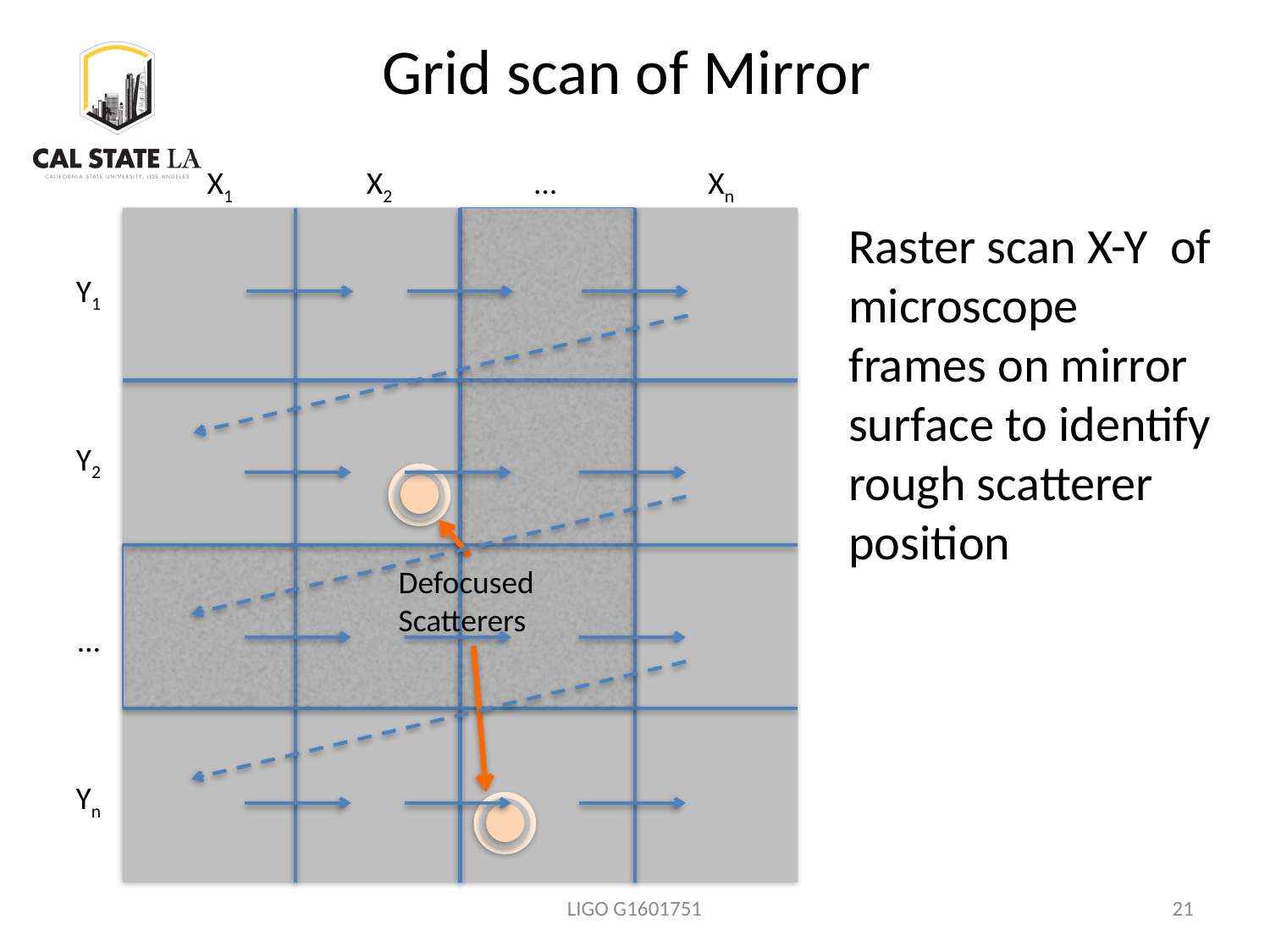

Grid scan of Mirror
X1
X2
…
Xn

Raster scan X-Y  of microscope frames on mirror surface to identify rough scatterer position

Y1
Y2

Defocused
Scatterers

…
Yn

LIGO G1601751
21